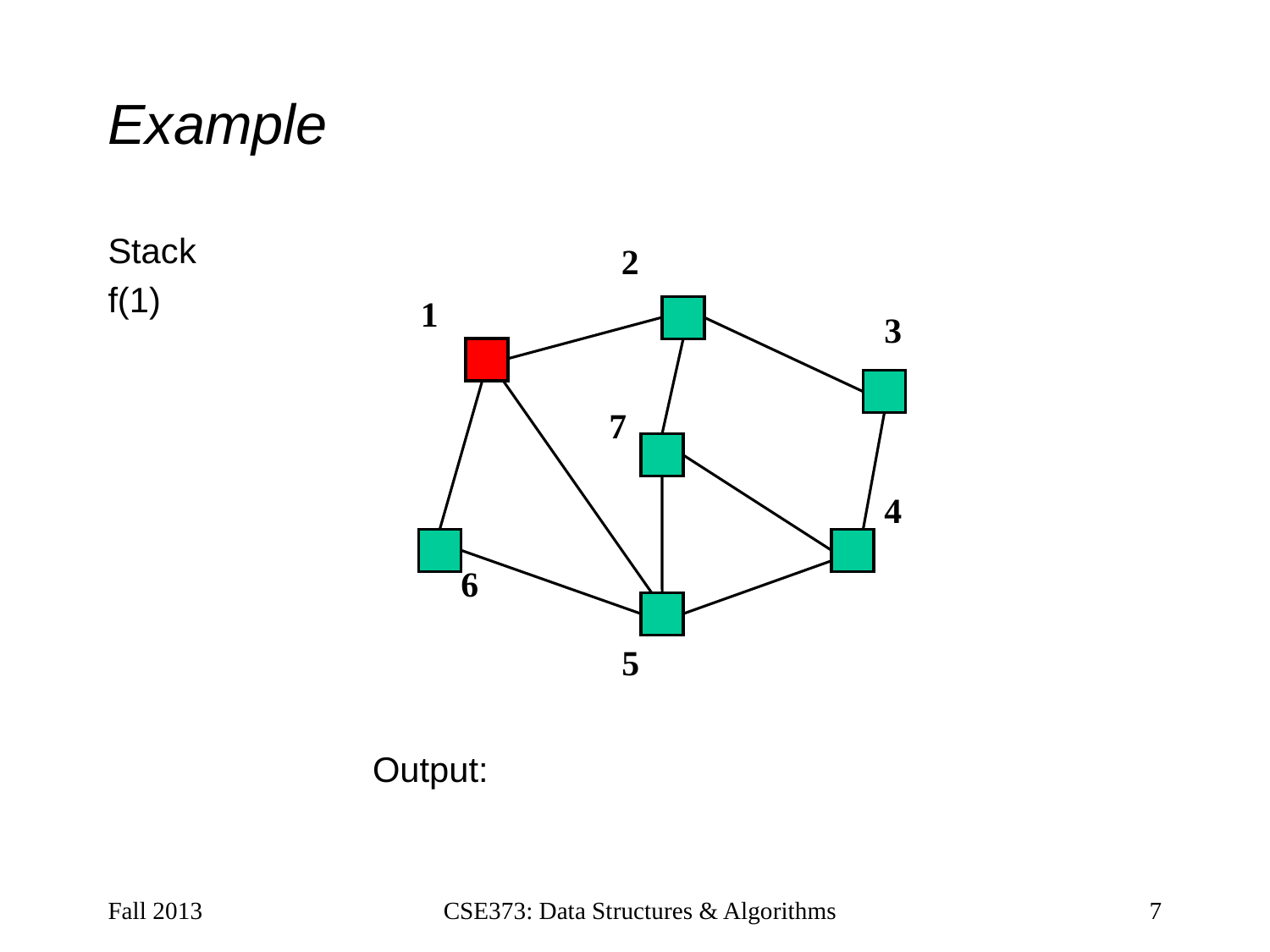

# Example
Stack
f(1)
2
1

3

7

4

6

5
Output:
Fall 2013
CSE373: Data Structures & Algorithms
7